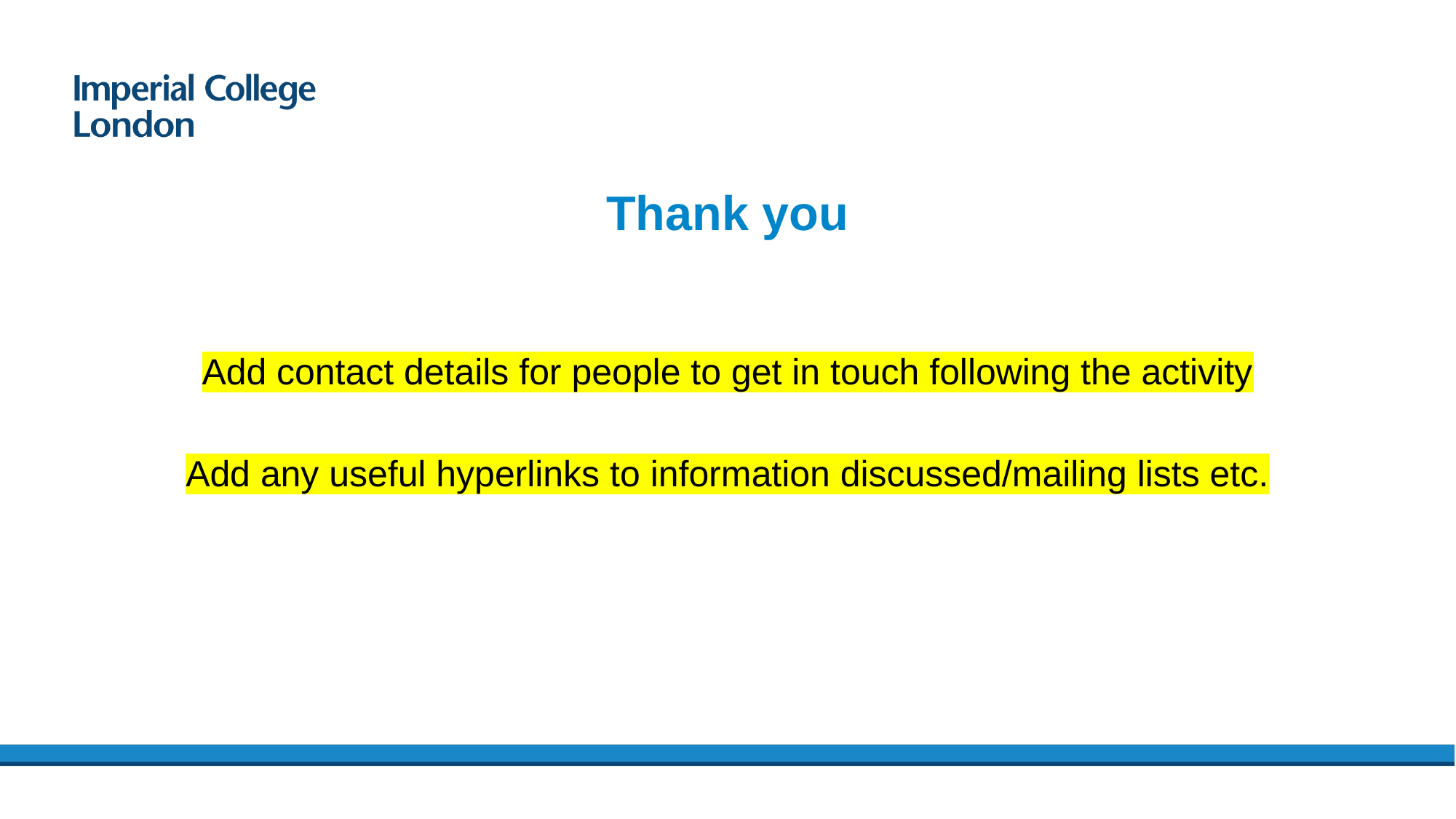

# Thank you
Add contact details for people to get in touch following the activity

Add any useful hyperlinks to information discussed/mailing lists etc.